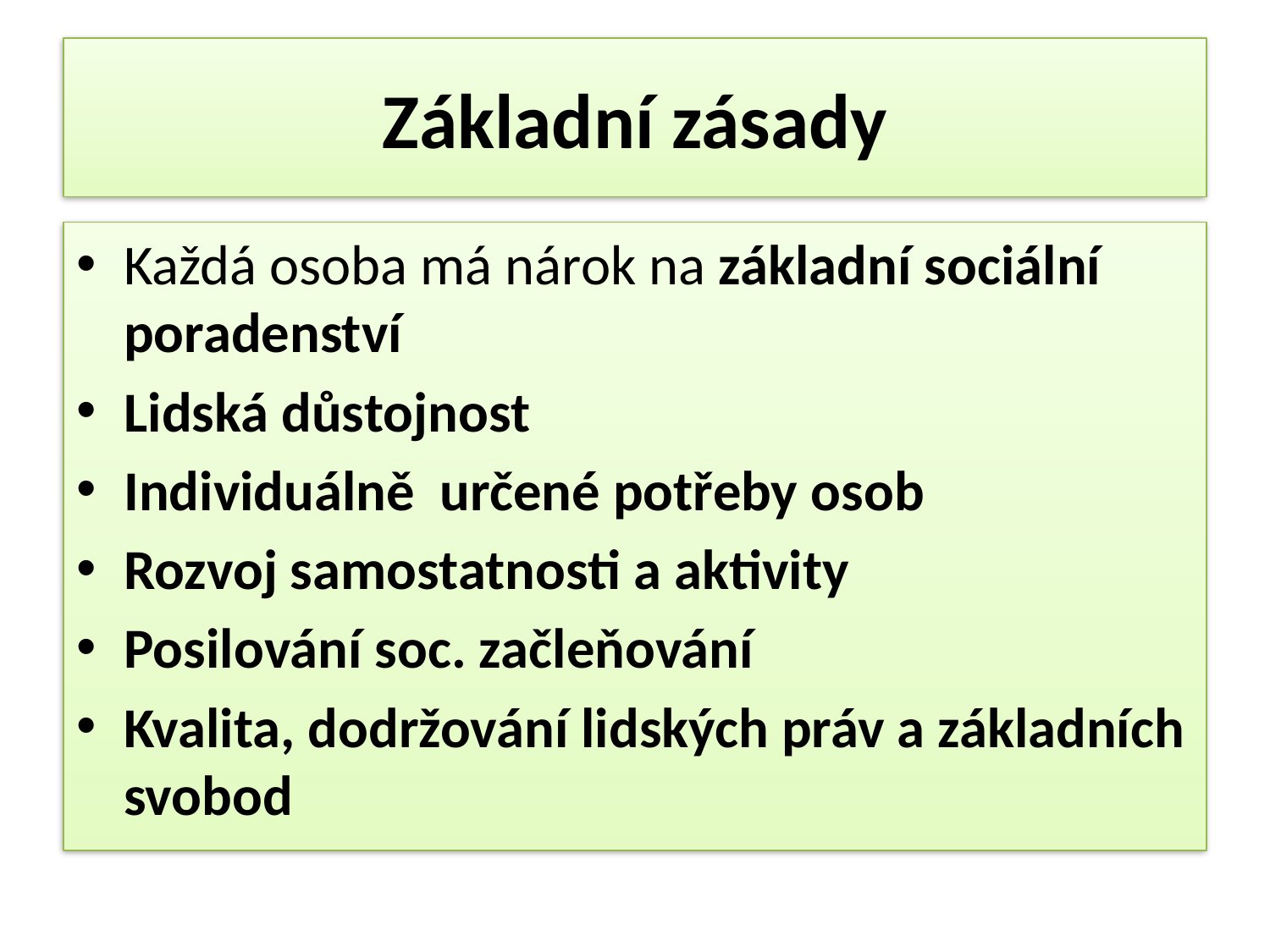

# Základní zásady
Každá osoba má nárok na základní sociální poradenství
Lidská důstojnost
Individuálně  určené potřeby osob
Rozvoj samostatnosti a aktivity
Posilování soc. začleňování
Kvalita, dodržování lidských práv a základních svobod